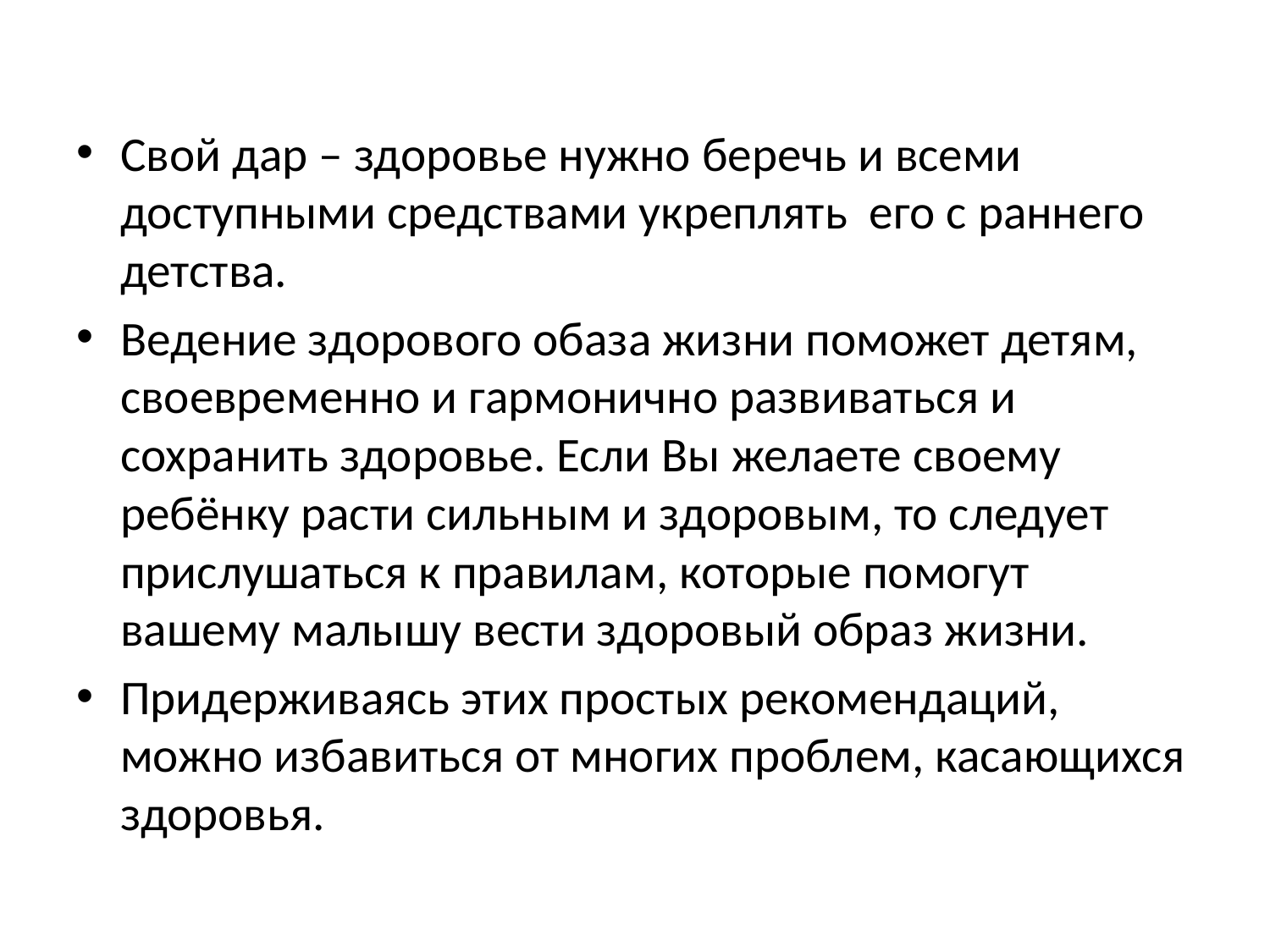

Свой дар – здоровье нужно беречь и всеми доступными средствами укреплять  его с раннего детства.
Ведение здорового обаза жизни поможет детям, своевременно и гармонично развиваться и сохранить здоровье. Если Вы желаете своему ребёнку расти сильным и здоровым, то следует прислушаться к правилам, которые помогут вашему малышу вести здоровый образ жизни.
Придерживаясь этих простых рекомендаций, можно избавиться от многих проблем, касающихся здоровья.